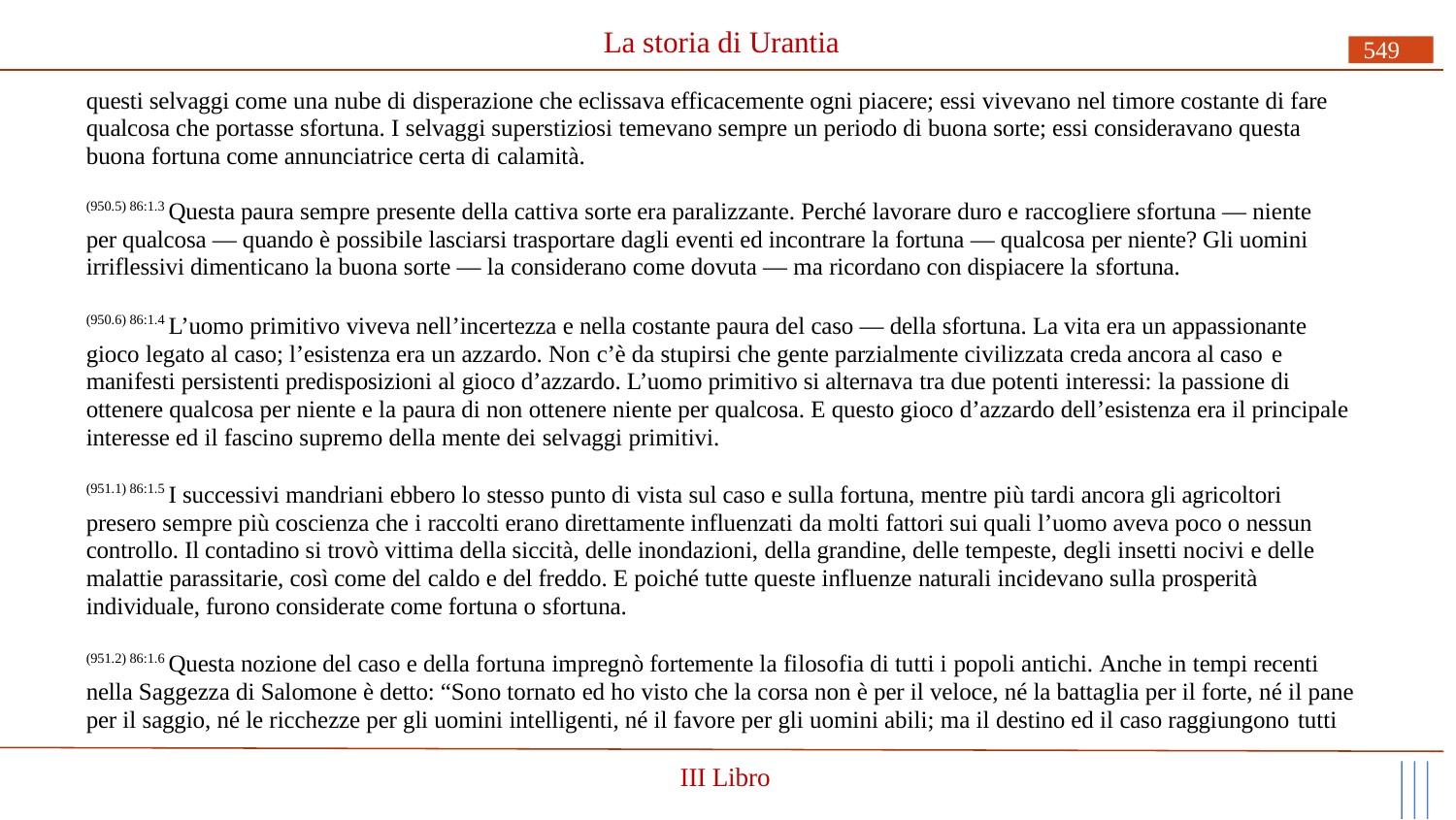

# La storia di Urantia
549

questi selvaggi come una nube di disperazione che eclissava efficacemente ogni piacere; essi vivevano nel timore costante di fare  qualcosa che portasse sfortuna. I selvaggi superstiziosi temevano sempre un periodo di buona sorte; essi consideravano questa  buona fortuna come annunciatrice certa di calamità.

(950.5) 86:1.3 Questa paura sempre presente della cattiva sorte era paralizzante. Perché lavorare duro e raccogliere sfortuna — niente  per qualcosa — quando è possibile lasciarsi trasportare dagli eventi ed incontrare la fortuna — qualcosa per niente? Gli uomini  irriflessivi dimenticano la buona sorte — la considerano come dovuta — ma ricordano con dispiacere la sfortuna.

(950.6) 86:1.4 L’uomo primitivo viveva nell’incertezza e nella costante paura del caso — della sfortuna. La vita era un appassionante  gioco legato al caso; l’esistenza era un azzardo. Non c’è da stupirsi che gente parzialmente civilizzata creda ancora al caso e
manifesti persistenti predisposizioni al gioco d’azzardo. L’uomo primitivo si alternava tra due potenti interessi: la passione di  ottenere qualcosa per niente e la paura di non ottenere niente per qualcosa. E questo gioco d’azzardo dell’esistenza era il principale  interesse ed il fascino supremo della mente dei selvaggi primitivi.

(951.1) 86:1.5 I successivi mandriani ebbero lo stesso punto di vista sul caso e sulla fortuna, mentre più tardi ancora gli agricoltori  presero sempre più coscienza che i raccolti erano direttamente influenzati da molti fattori sui quali l’uomo aveva poco o nessun  controllo. Il contadino si trovò vittima della siccità, delle inondazioni, della grandine, delle tempeste, degli insetti nocivi e delle  malattie parassitarie, così come del caldo e del freddo. E poiché tutte queste influenze naturali incidevano sulla prosperità  individuale, furono considerate come fortuna o sfortuna.

(951.2) 86:1.6 Questa nozione del caso e della fortuna impregnò fortemente la filosofia di tutti i popoli antichi. Anche in tempi recenti  nella Saggezza di Salomone è detto: “Sono tornato ed ho visto che la corsa non è per il veloce, né la battaglia per il forte, né il pane  per il saggio, né le ricchezze per gli uomini intelligenti, né il favore per gli uomini abili; ma il destino ed il caso raggiungono tutti

III Libro